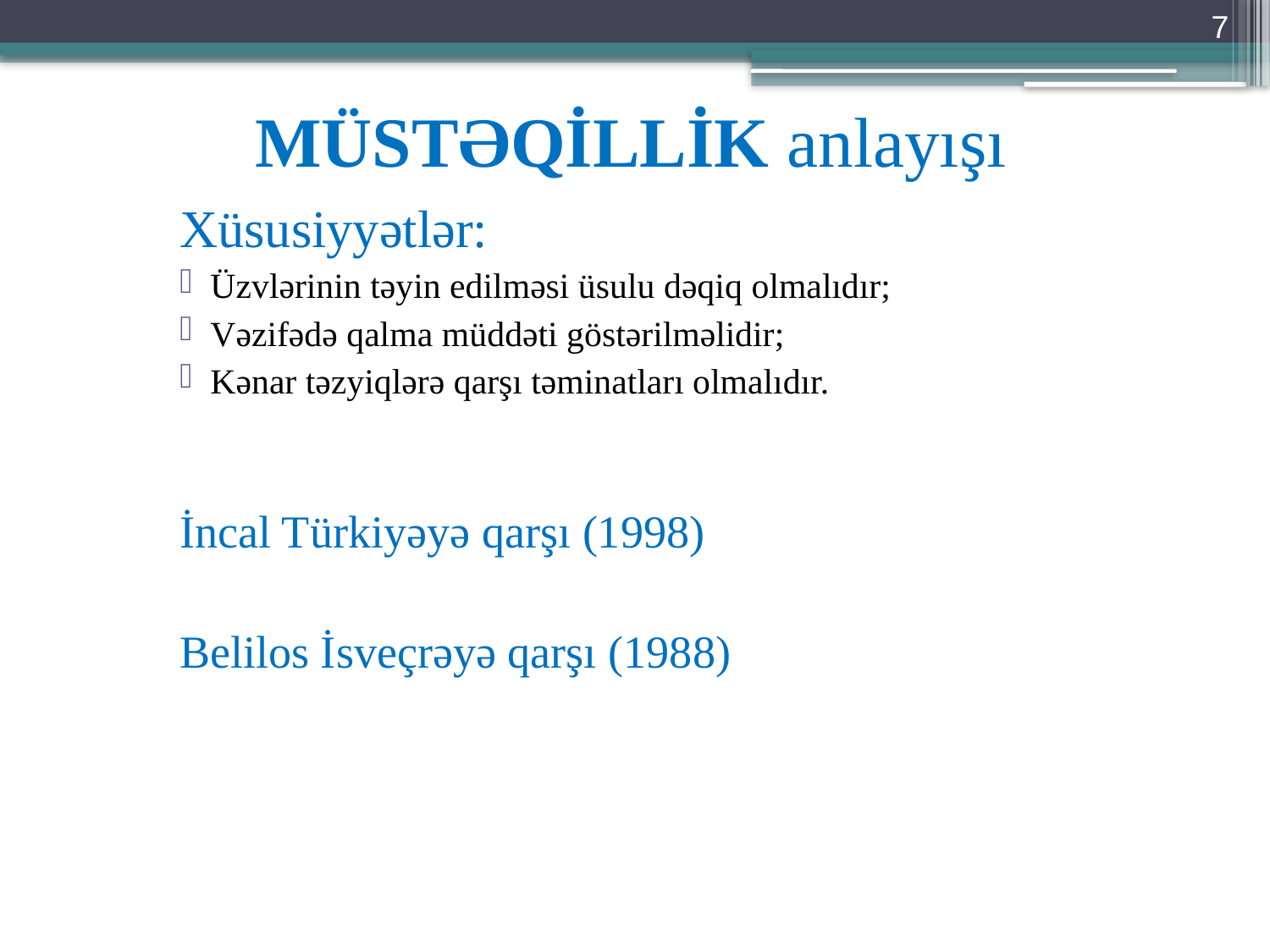

7
# MÜSTƏQİLLİK anlayışı
Xüsusiyyətlər:
Üzvlərinin təyin edilməsi üsulu dəqiq olmalıdır;
Vəzifədə qalma müddəti göstərilməlidir;
Kənar təzyiqlərə qarşı təminatları olmalıdır.

İncal Türkiyəyə qarşı (1998)

Belilos İsveçrəyə qarşı (1988)